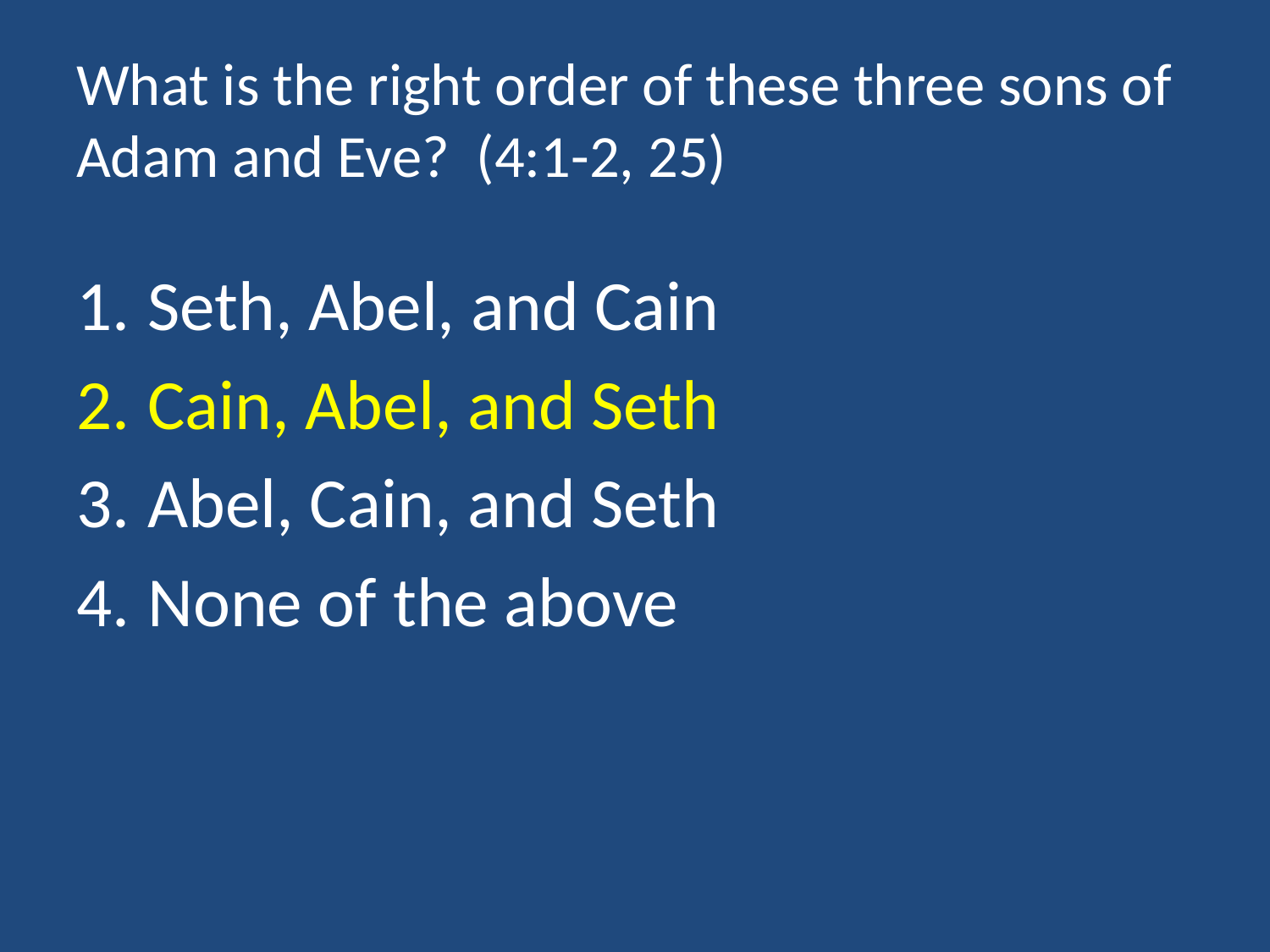

# What is the right order of these three sons of Adam and Eve?  (4:1-2, 25)
Seth, Abel, and Cain
Cain, Abel, and Seth
Abel, Cain, and Seth
None of the above